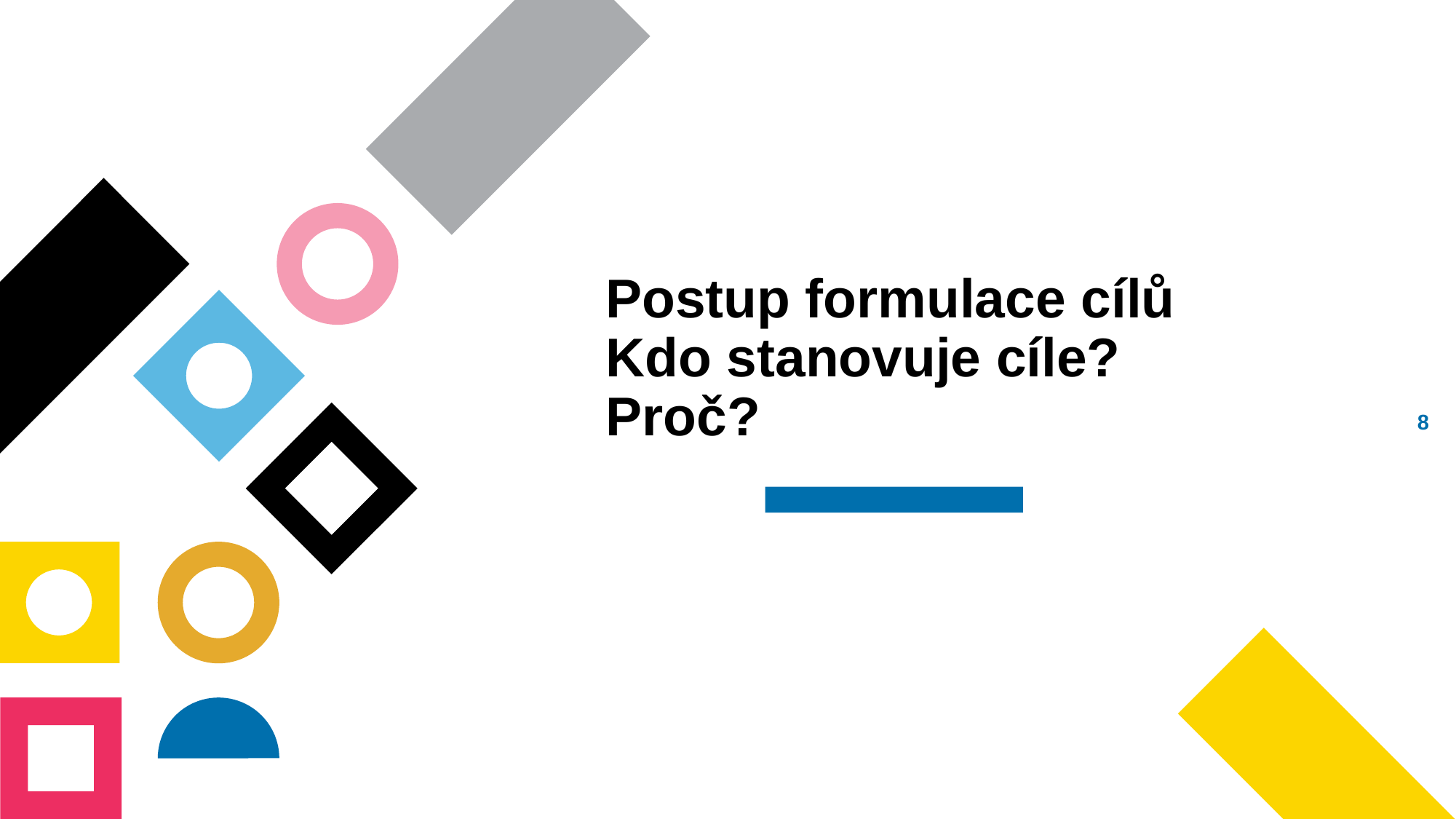

# Postup formulace cílů Kdo stanovuje cíle? Proč?
8